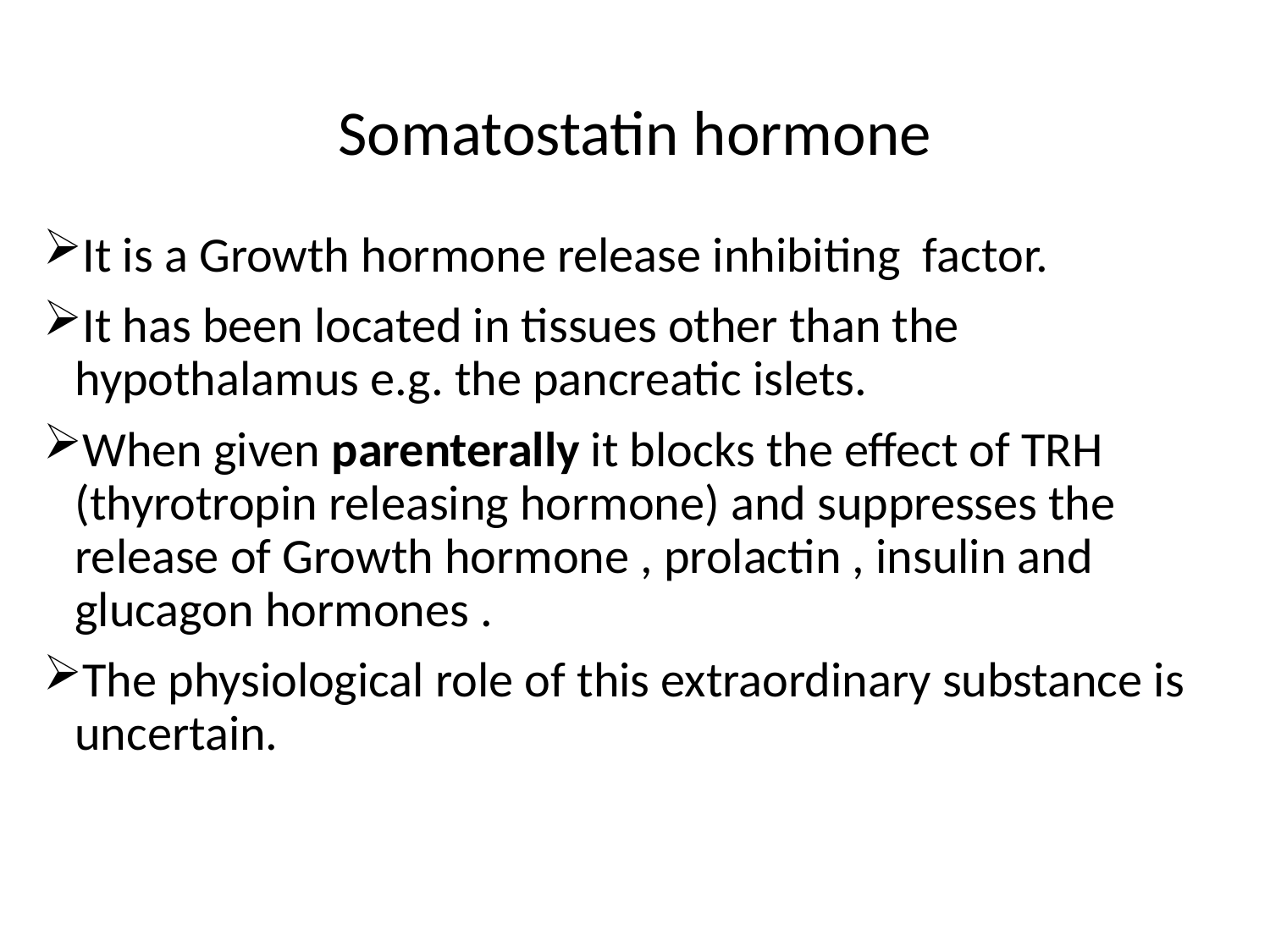

# Somatostatin hormone
It is a Growth hormone release inhibiting  factor.
It has been located in tissues other than the hypothalamus e.g. the pancreatic islets.
When given parenterally it blocks the effect of TRH  (thyrotropin releasing hormone) and suppresses the release of Growth hormone , prolactin , insulin and glucagon hormones .
The physiological role of this extraordinary substance is uncertain.